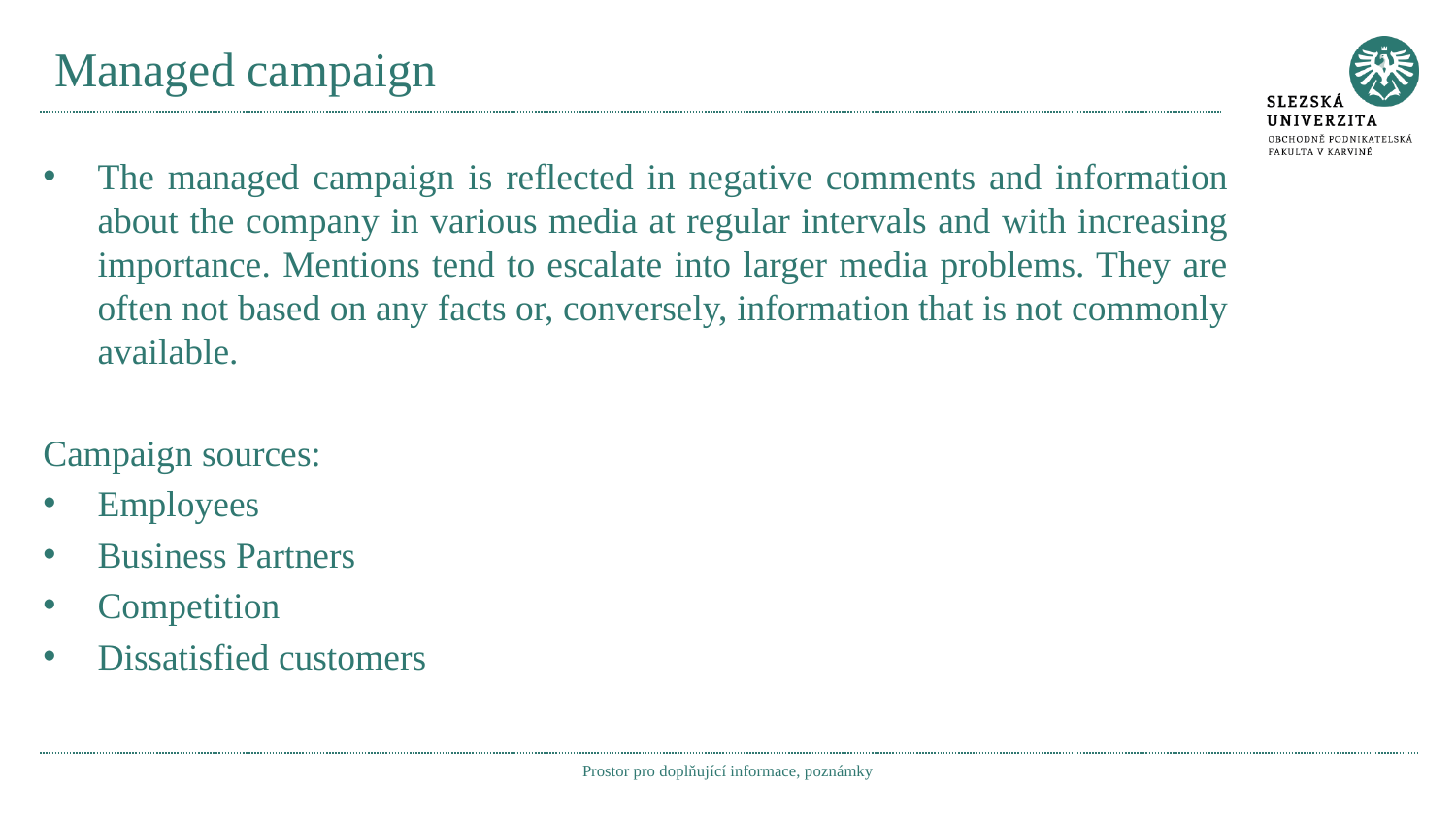

# Managed campaign
The managed campaign is reflected in negative comments and information about the company in various media at regular intervals and with increasing importance. Mentions tend to escalate into larger media problems. They are often not based on any facts or, conversely, information that is not commonly available.

Campaign sources:
Employees
Business Partners
Competition
Dissatisfied customers
Prostor pro doplňující informace, poznámky